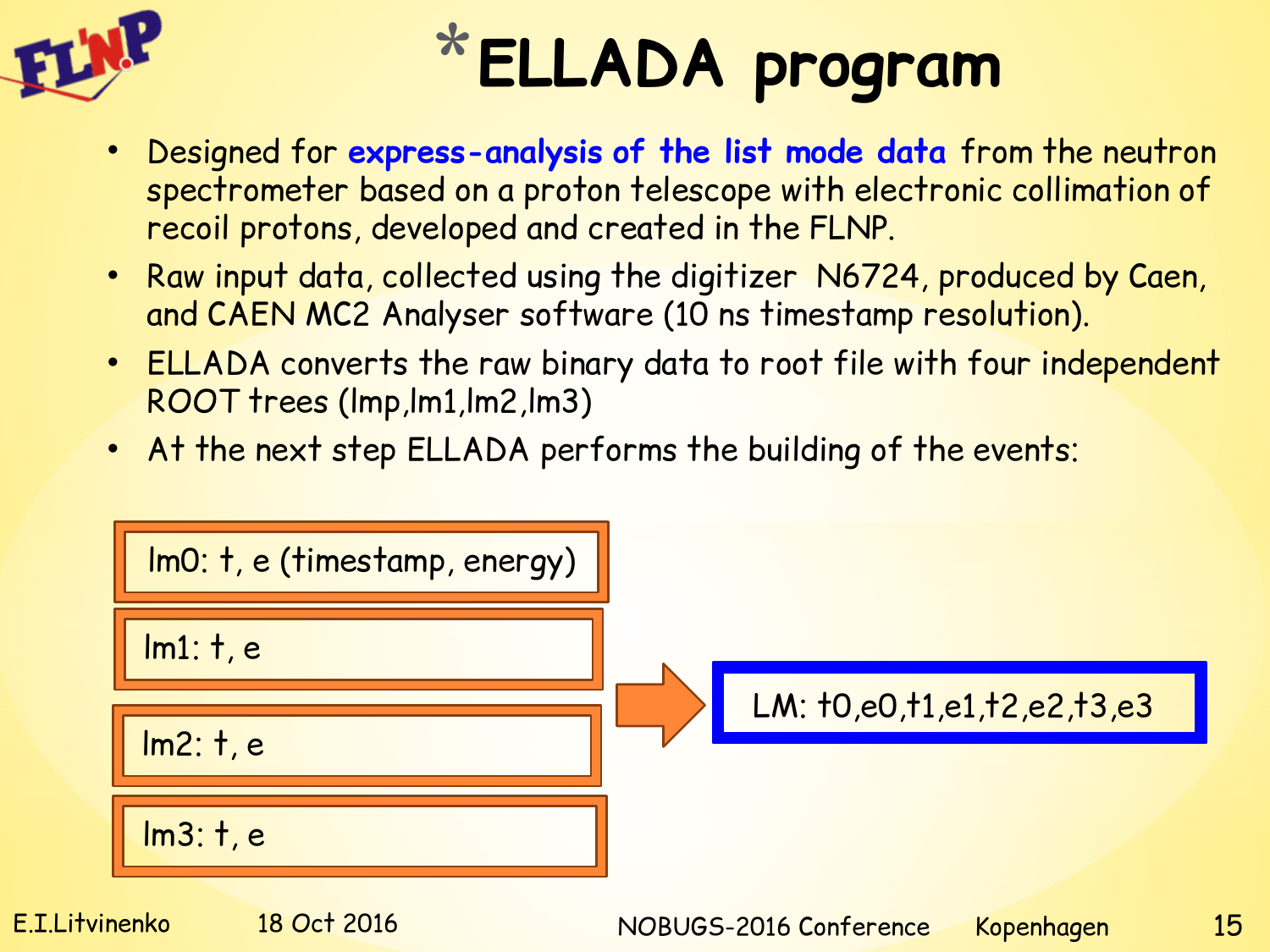

# ELLADA program
Designed for express-analysis of the list mode data from the neutron spectrometer based on a proton telescope with electronic collimation of recoil protons, developed and created in the FLNP.
Raw input data, collected using the digitizer  N6724, produced by Caen, and CAEN MC2 Analyser software (10 ns timestamp resolution).
ELLADA converts the raw binary data to root file with four independent ROOT trees (lmp,lm1,lm2,lm3)
At the next step ELLADA performs the building of the events:

lm0: t, e (timestamp, energy)

lm1: t, e

LM: t0,e0,t1,e1,t2,e2,t3,e3

lm2: t, e

lm3: t, e
E.I.Litvinenko
18 Oct 2016
NOBUGS-2016 Conference      Kopenhagen              15